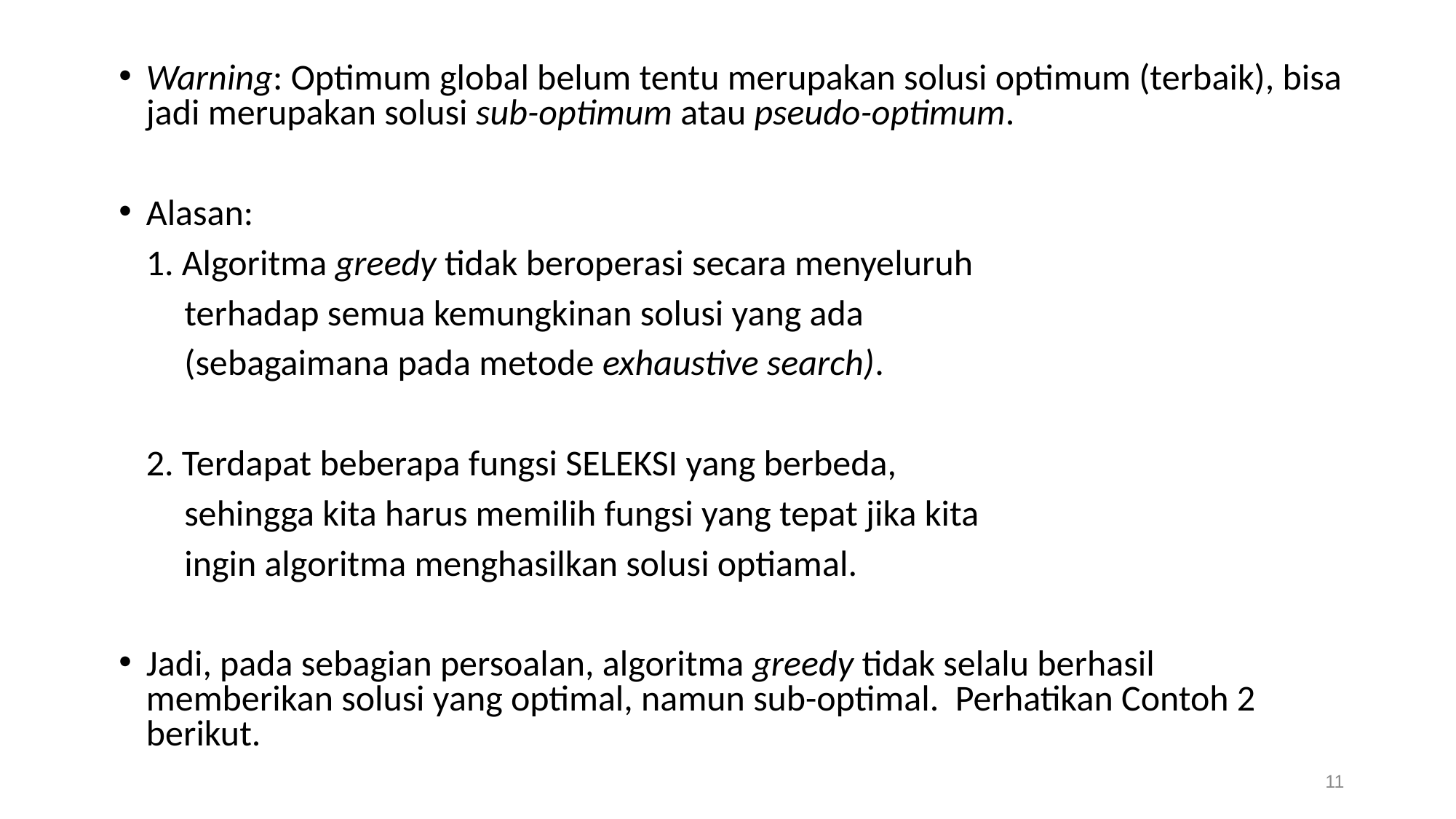

Warning: Optimum global belum tentu merupakan solusi optimum (terbaik), bisa jadi merupakan solusi sub-optimum atau pseudo-optimum.

Alasan:
	1. Algoritma greedy tidak beroperasi secara menyeluruh
        terhadap semua kemungkinan solusi yang ada
        (sebagaimana pada metode exhaustive search).

	2. Terdapat beberapa fungsi SELEKSI yang berbeda,
        sehingga kita harus memilih fungsi yang tepat jika kita
        ingin algoritma menghasilkan solusi optiamal.

Jadi, pada sebagian persoalan, algoritma greedy tidak selalu berhasil memberikan solusi yang optimal, namun sub-optimal.  Perhatikan Contoh 2 berikut.

11